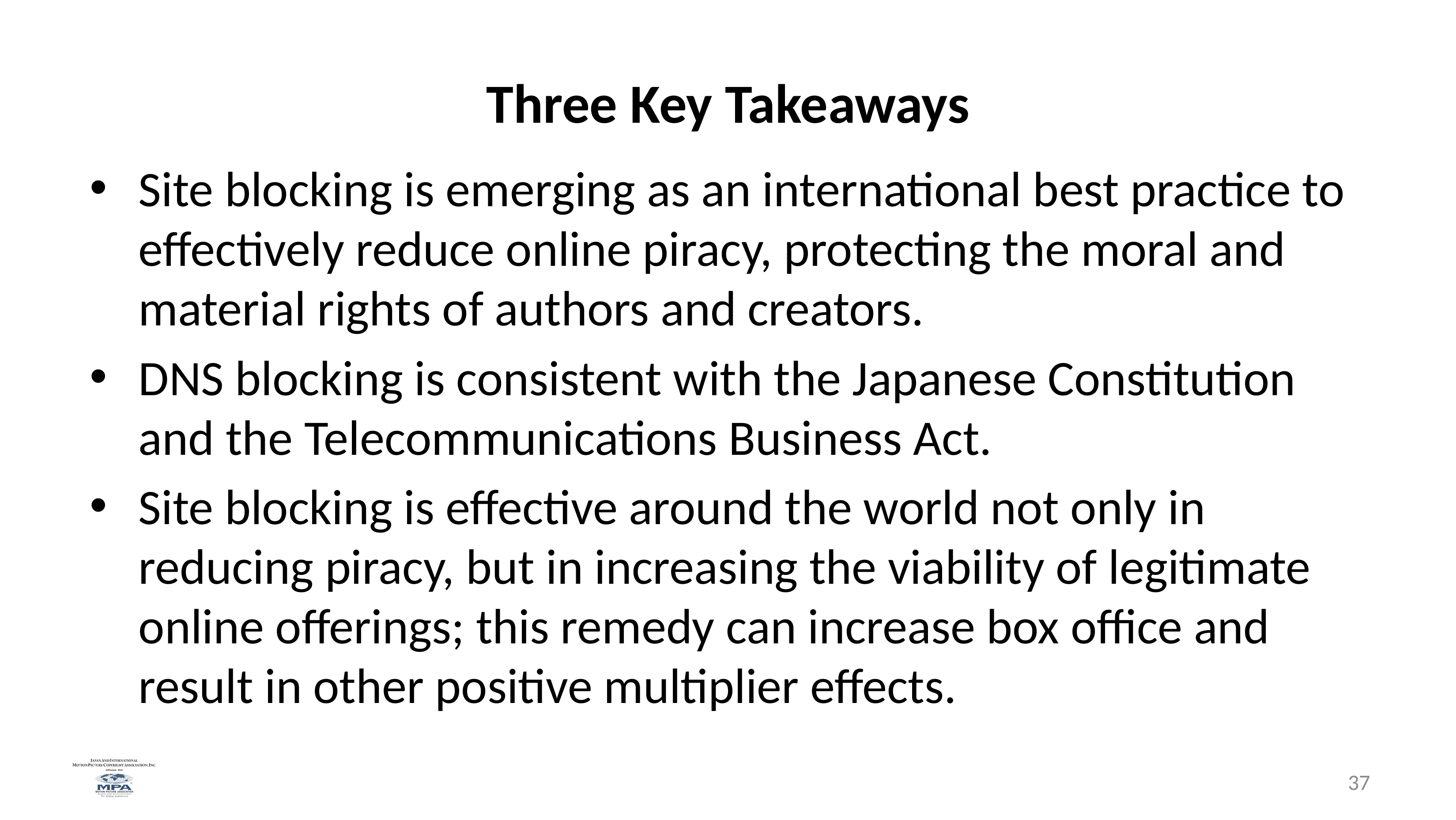

# Three Key Takeaways
Site blocking is emerging as an international best practice to effectively reduce online piracy, protecting the moral and material rights of authors and creators.
DNS blocking is consistent with the Japanese Constitution and the Telecommunications Business Act.
Site blocking is effective around the world not only in reducing piracy, but in increasing the viability of legitimate online offerings; this remedy can increase box office and result in other positive multiplier effects.

37